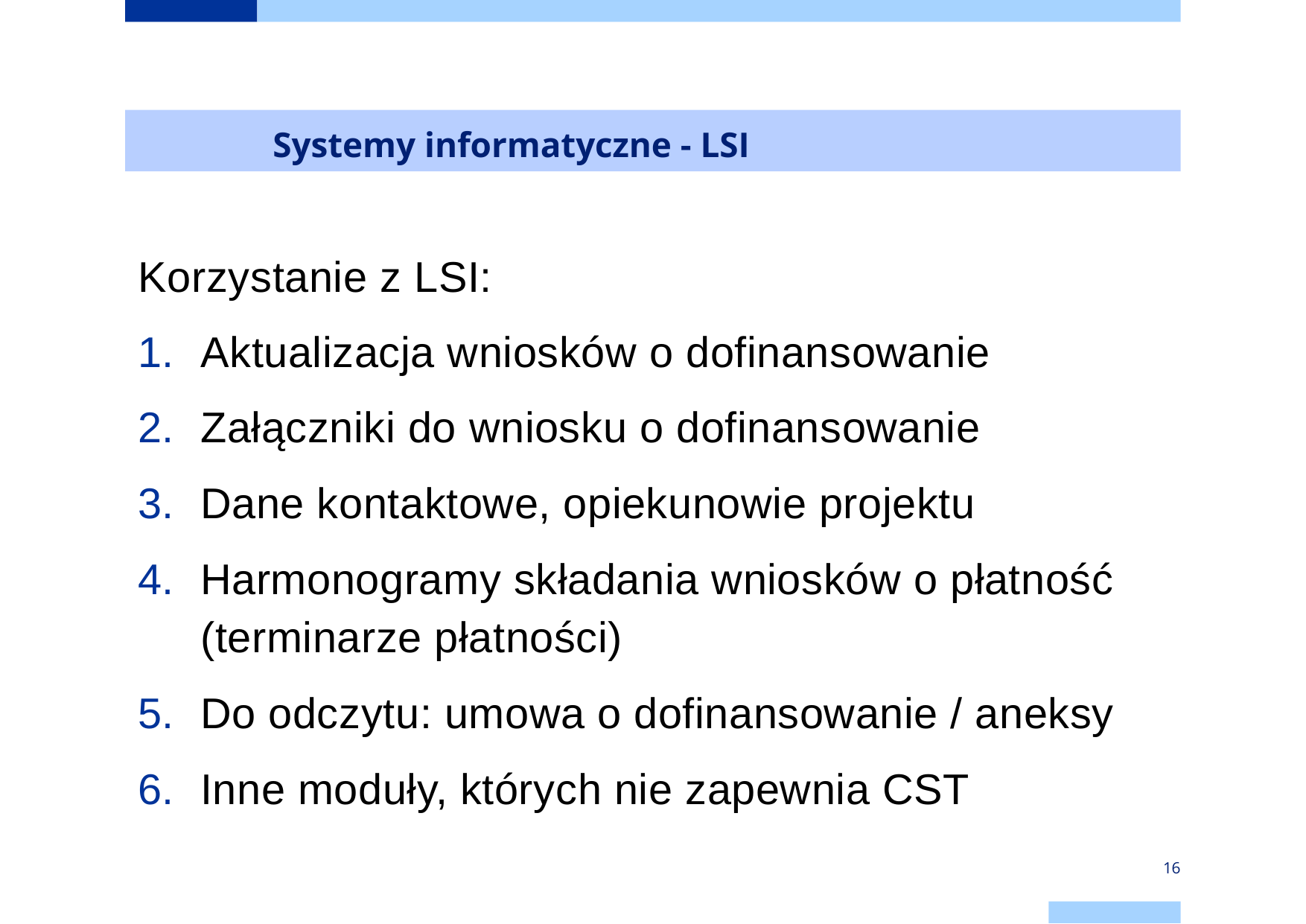

# Systemy informatyczne - LSI

Korzystanie z LSI:
Aktualizacja wniosków o dofinansowanie
Załączniki do wniosku o dofinansowanie
Dane kontaktowe, opiekunowie projektu
Harmonogramy składania wniosków o płatność (terminarze płatności)
Do odczytu: umowa o dofinansowanie / aneksy
Inne moduły, których nie zapewnia CST

16